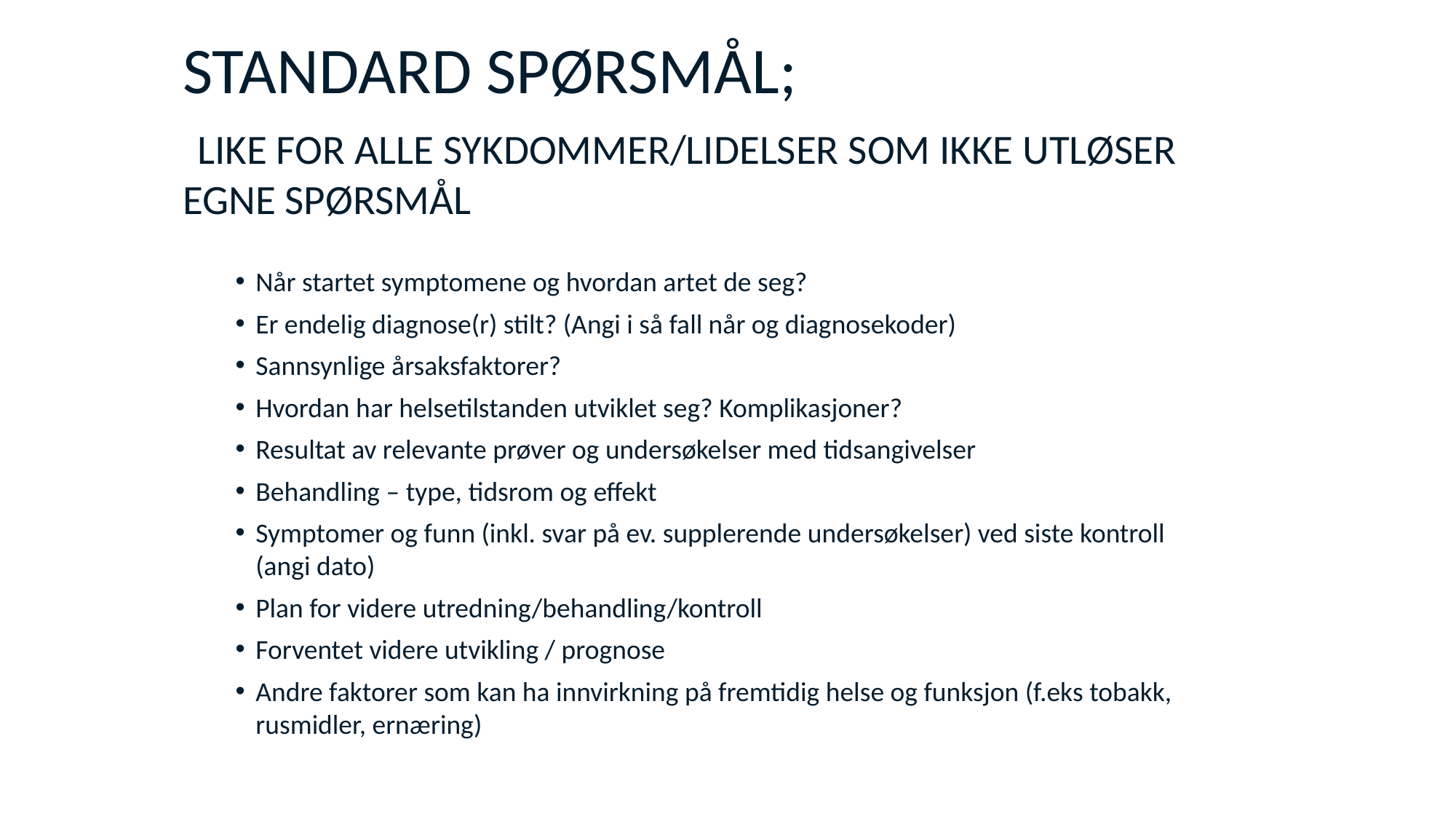

# STANDARD SPØRSMÅL; LIKE FOR ALLE SYKDOMMER/LIDELSER SOM IKKE UTLØSER EGNE SPØRSMÅL
Når startet symptomene og hvordan artet de seg?
Er endelig diagnose(r) stilt? (Angi i så fall når og diagnosekoder)
Sannsynlige årsaksfaktorer?
Hvordan har helsetilstanden utviklet seg? Komplikasjoner?
Resultat av relevante prøver og undersøkelser med tidsangivelser
Behandling – type, tidsrom og effekt
Symptomer og funn (inkl. svar på ev. supplerende undersøkelser) ved siste kontroll (angi dato)
Plan for videre utredning/behandling/kontroll
Forventet videre utvikling / prognose
Andre faktorer som kan ha innvirkning på fremtidig helse og funksjon (f.eks tobakk, rusmidler, ernæring)